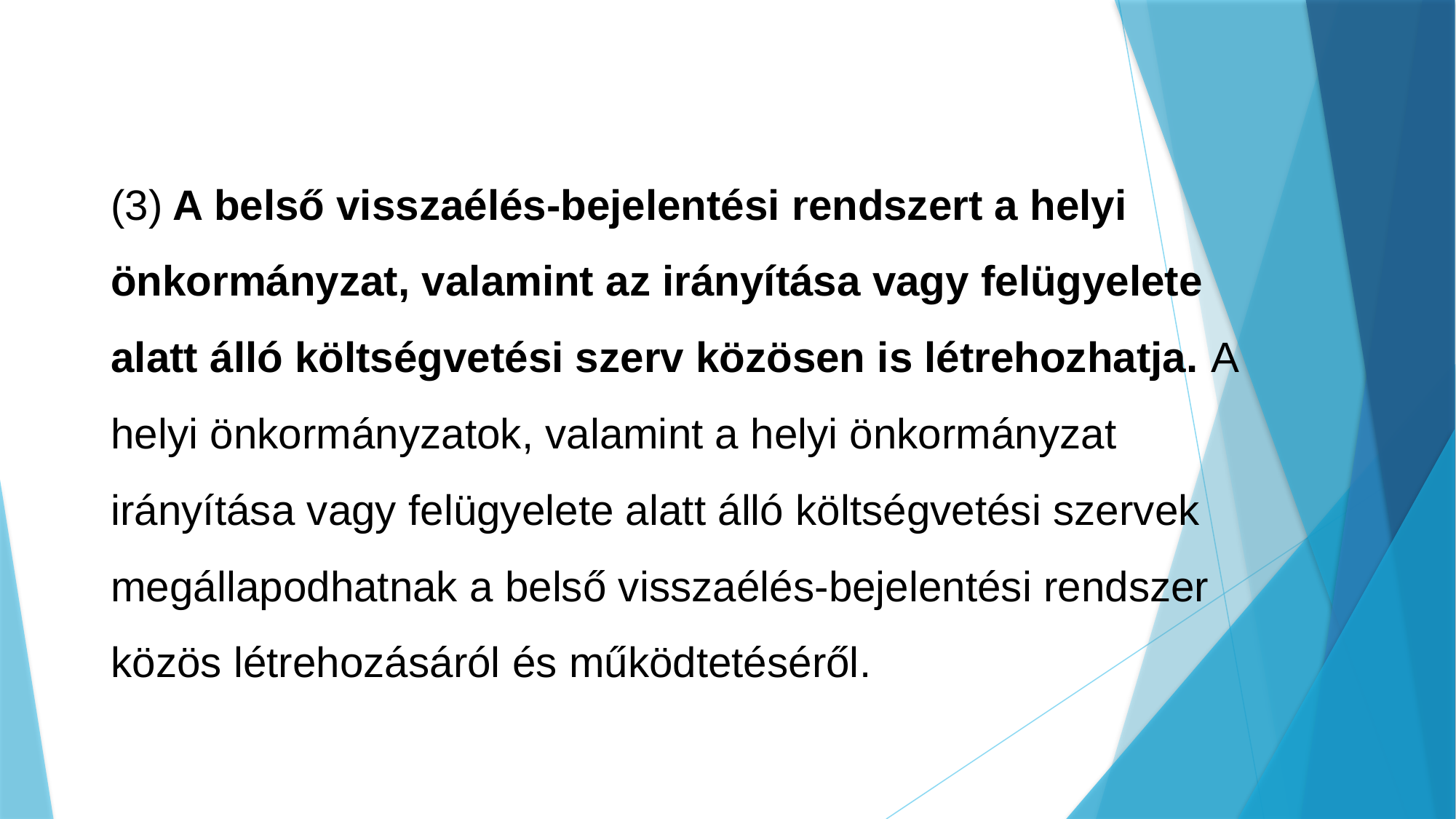

#
(3) A belső visszaélés-bejelentési rendszert a helyi önkormányzat, valamint az irányítása vagy felügyelete alatt álló költségvetési szerv közösen is létrehozhatja. A helyi önkormányzatok, valamint a helyi önkormányzat irányítása vagy felügyelete alatt álló költségvetési szervek megállapodhatnak a belső visszaélés-bejelentési rendszer közös létrehozásáról és működtetéséről.